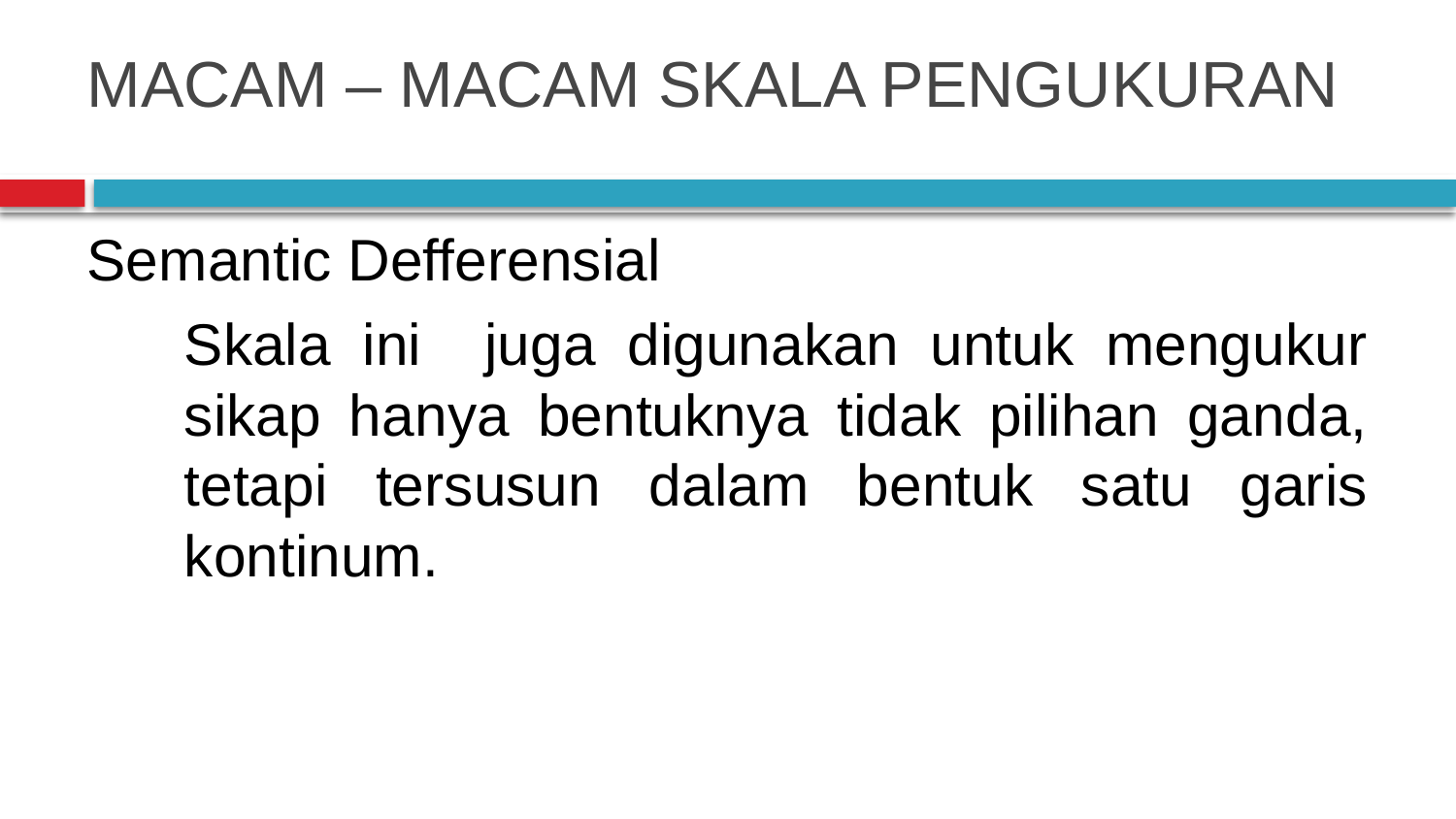

# MACAM – MACAM SKALA PENGUKURAN
Semantic Defferensial
	Skala ini  juga digunakan untuk mengukur sikap hanya bentuknya tidak pilihan ganda, tetapi tersusun dalam bentuk satu garis kontinum.